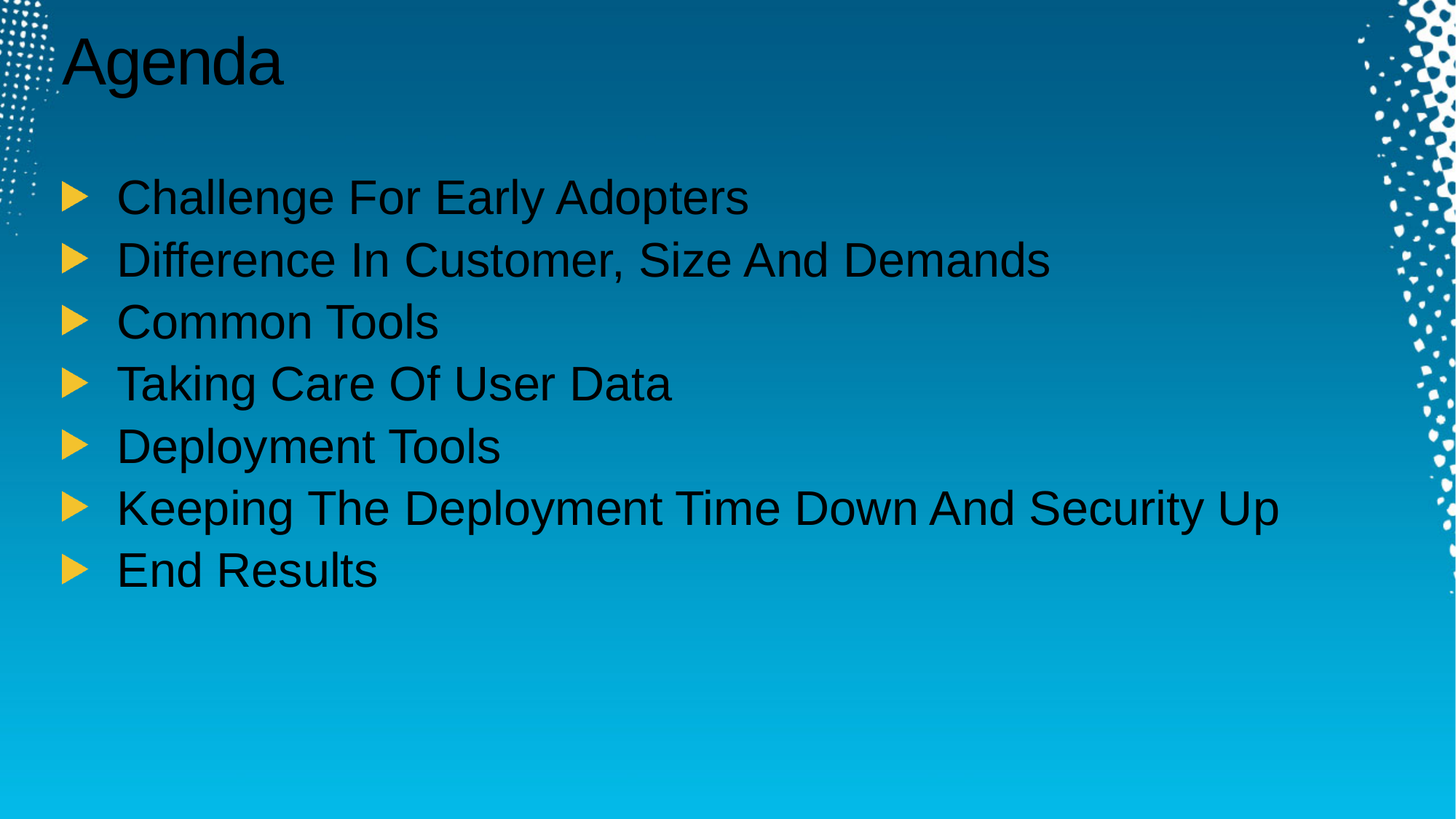

# Agenda
Challenge For Early Adopters
Difference In Customer, Size And Demands
Common Tools
Taking Care Of User Data
Deployment Tools
Keeping The Deployment Time Down And Security Up
End Results